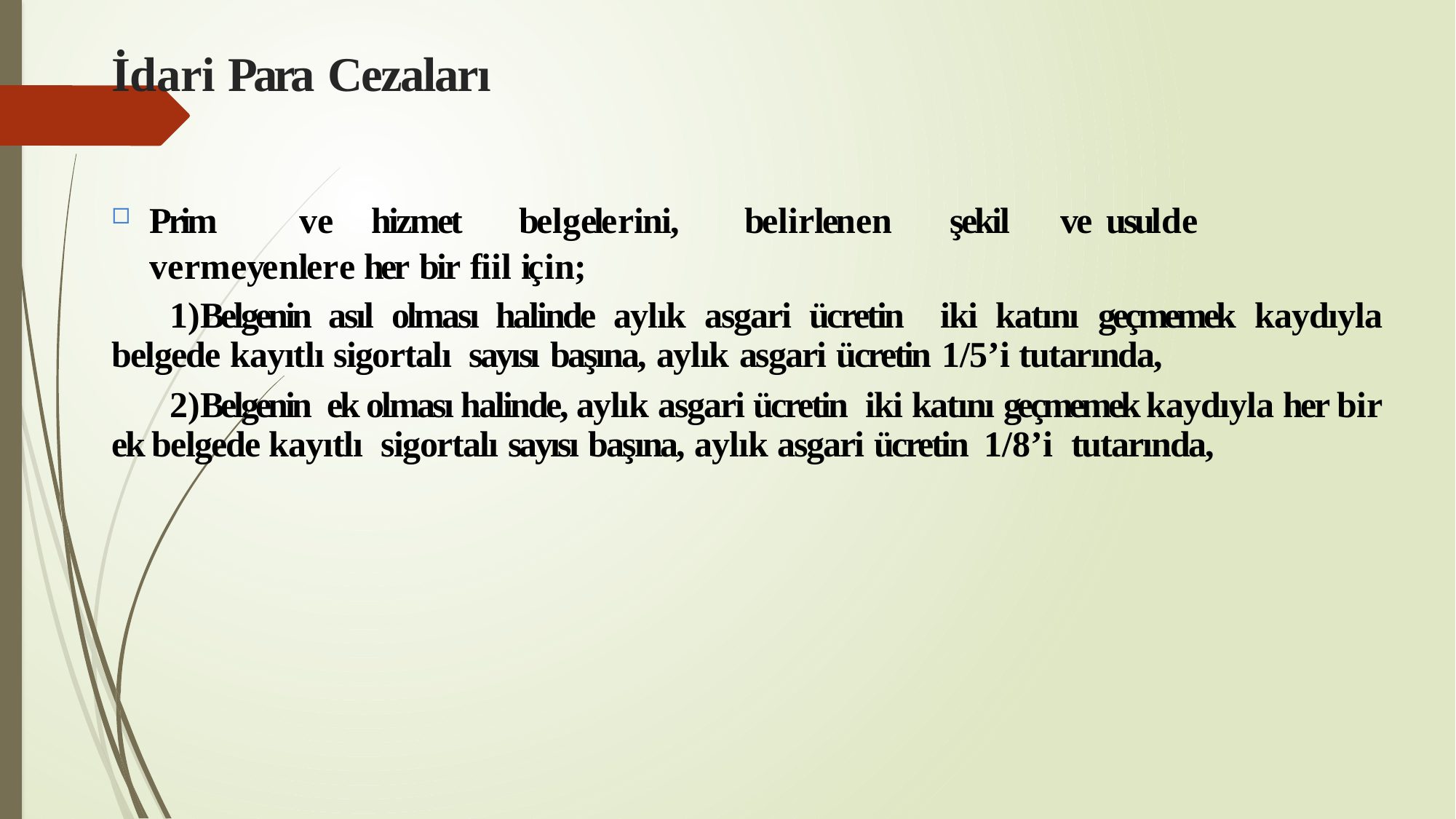

# İdari Para Cezaları
Prim	ve	hizmet	belgelerini,	belirlenen	şekil	ve  usulde vermeyenlere her bir fiil için;
Belgenin asıl olması halinde aylık asgari ücretin  iki katını geçmemek kaydıyla belgede kayıtlı sigortalı  sayısı başına, aylık asgari ücretin 1/5’i tutarında,
Belgenin ek olması halinde, aylık asgari ücretin  iki katını geçmemek kaydıyla her bir ek belgede kayıtlı  sigortalı sayısı başına, aylık asgari ücretin 1/8’i  tutarında,